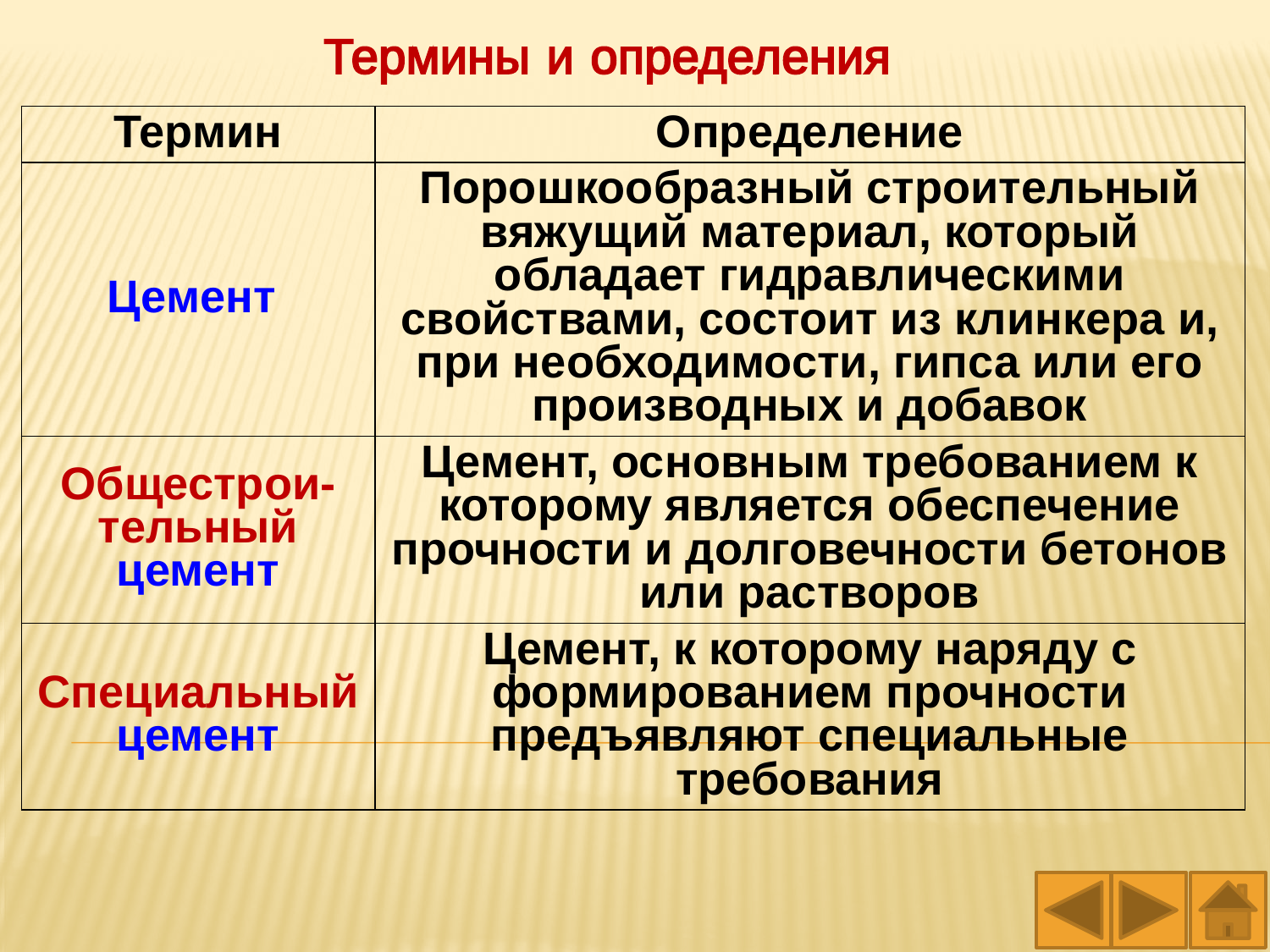

Термины и определения
| Термин | Определение |
| --- | --- |
| Цемент | Порошкообразный строительный вяжущий материал, который обладает гидравлическими свойствами, состоит из клинкера и, при необходимости, гипса или его производных и добавок |
| Общестрои-тельный цемент | Цемент, основным требованием к которому является обеспечение прочности и долговечности бетонов или растворов |
| Специальный цемент | Цемент, к которому наряду с формированием прочности предъявляют специальные требования |